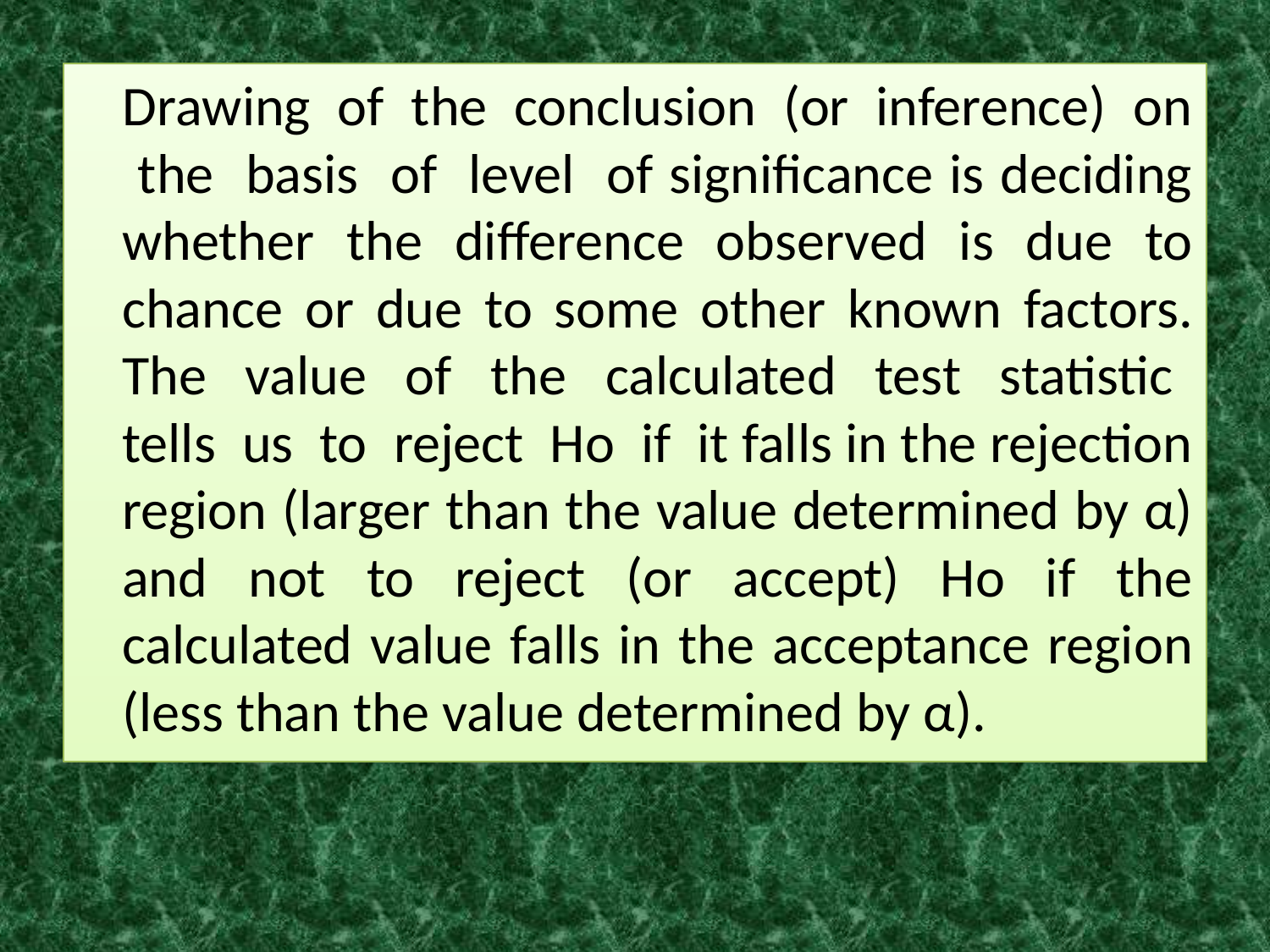

Drawing  of  the  conclusion  (or  inference)  on  the  basis  of  level  of significance is deciding whether the difference observed is due to chance or due to some other known factors. The  value  of  the  calculated  test  statistic  tells  us  to  reject  Ho  if  it falls in the rejection region (larger than the value determined by α) and not to reject (or accept) Ho if the calculated value falls in the acceptance region (less than the value determined by α).